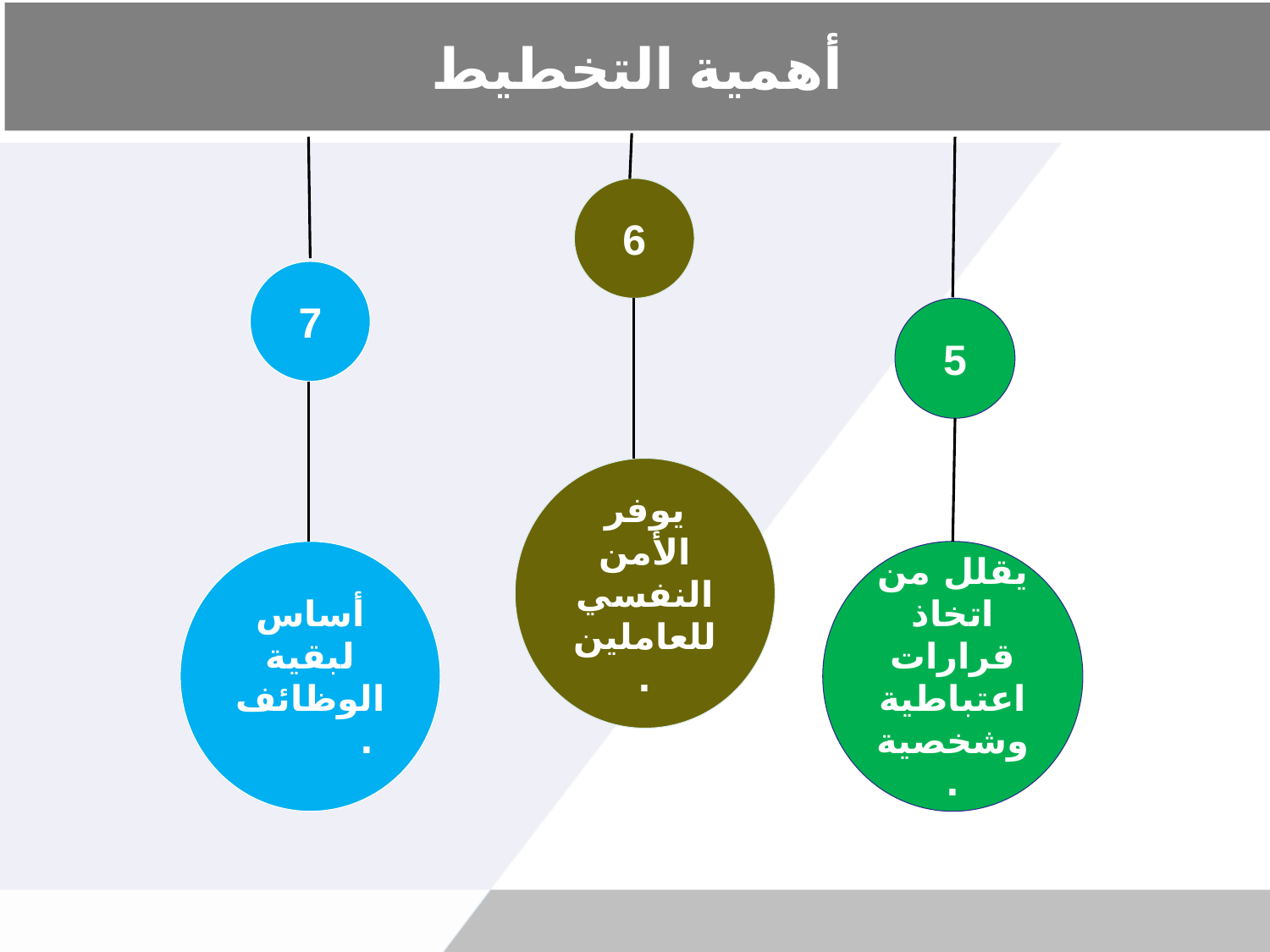

# أهمية التخطيط
6
7
5
يوفر الأمن النفسي للعاملين .
أساس لبقية الوظائف .
يقلل من اتخاذ قرارات اعتباطية وشخصية .